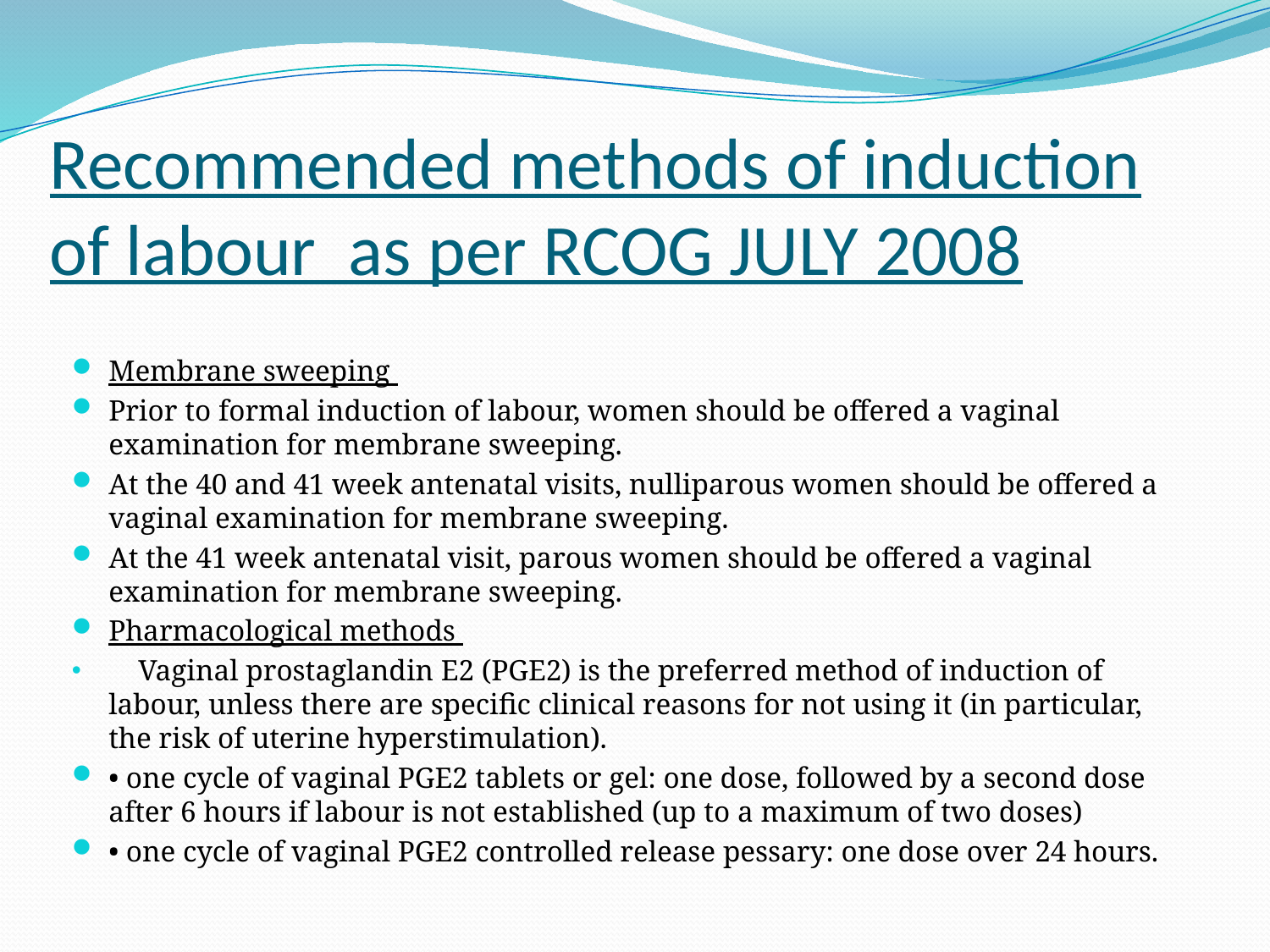

# Recommended methods of induction of labour  as per RCOG JULY 2008
Membrane sweeping
Prior to formal induction of labour, women should be offered a vaginal examination for membrane sweeping.
At the 40 and 41 week antenatal visits, nulliparous women should be offered a vaginal examination for membrane sweeping.
At the 41 week antenatal visit, parous women should be offered a vaginal examination for membrane sweeping.
Pharmacological methods
    Vaginal prostaglandin E2 (PGE2) is the preferred method of induction of labour, unless there are specific clinical reasons for not using it (in particular, the risk of uterine hyperstimulation).
• one cycle of vaginal PGE2 tablets or gel: one dose, followed by a second dose after 6 hours if labour is not established (up to a maximum of two doses)
• one cycle of vaginal PGE2 controlled release pessary: one dose over 24 hours.